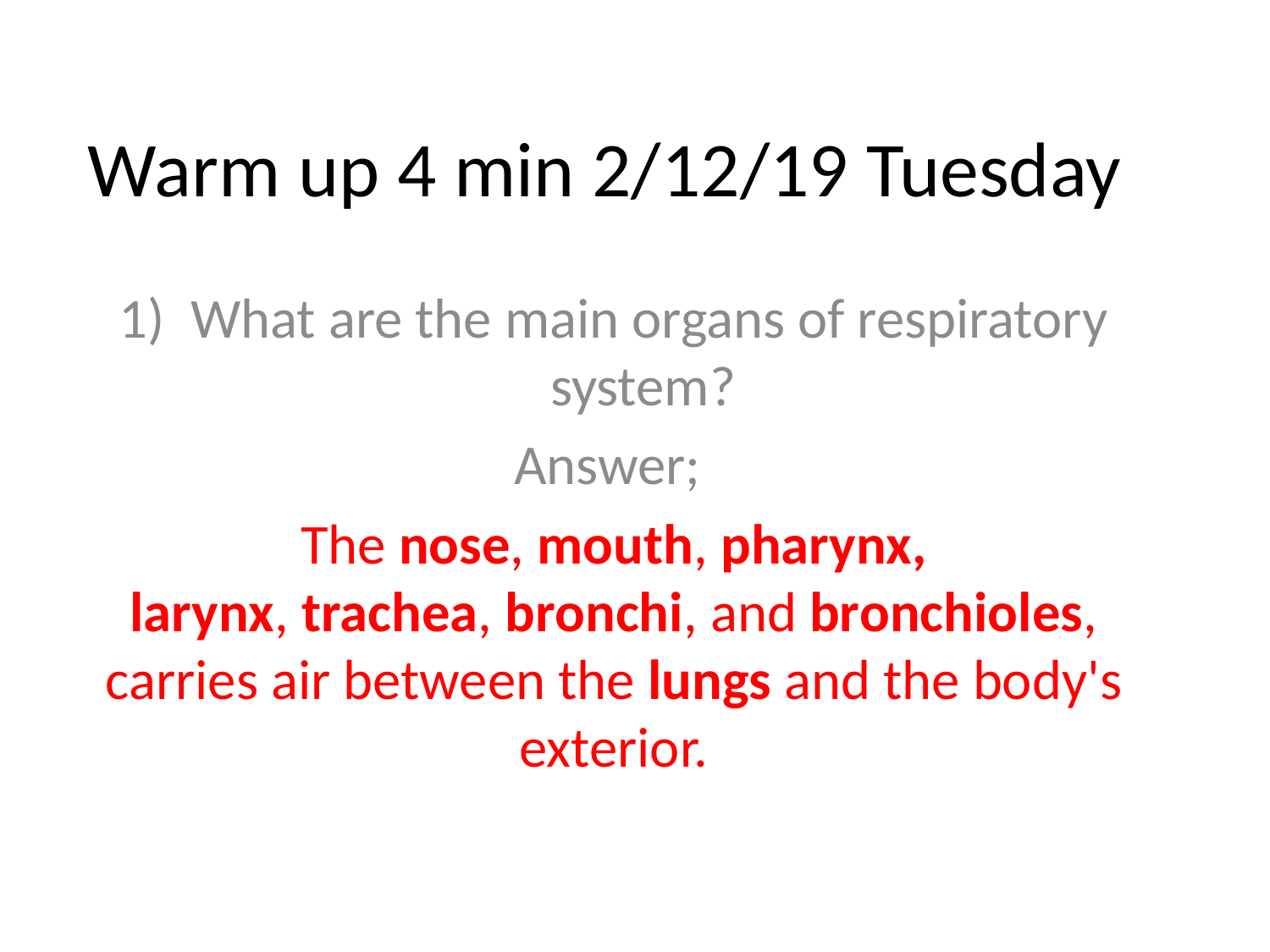

# Warm up 4 min 2/12/19 Tuesday
What are the main organs of respiratory system?
Answer;
The nose, mouth, pharynx, larynx, trachea, bronchi, and bronchioles, carries air between the lungs and the body's exterior.